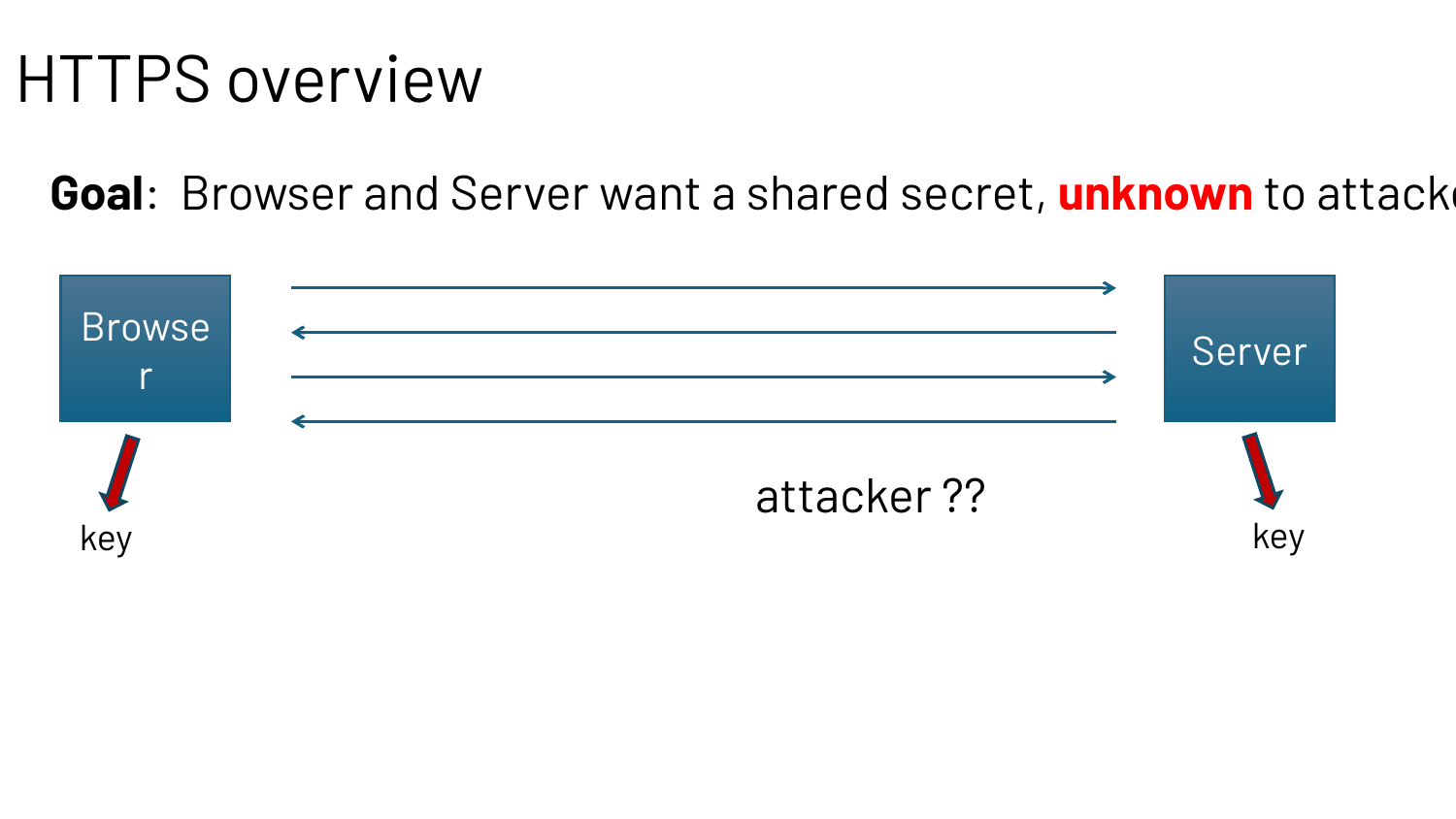

# HTTPS overview
Goal:  Browser and Server want a shared secret, unknown to attacker
Browser
Server

key

key
attacker ??